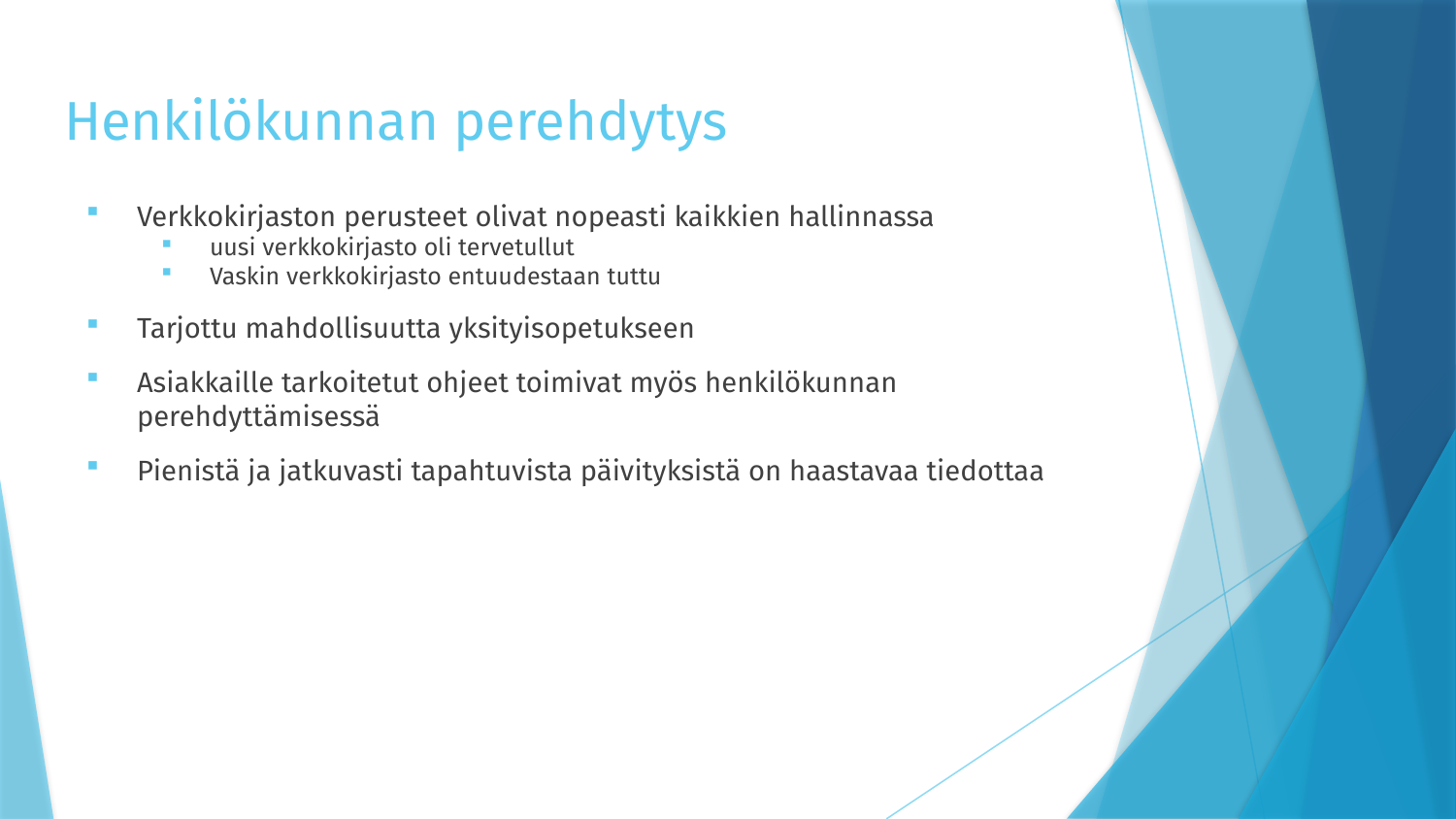

# Henkilökunnan perehdytys
Verkkokirjaston perusteet olivat nopeasti kaikkien hallinnassa
uusi verkkokirjasto oli tervetullut
Vaskin verkkokirjasto entuudestaan tuttu
Tarjottu mahdollisuutta yksityisopetukseen
Asiakkaille tarkoitetut ohjeet toimivat myös henkilökunnan perehdyttämisessä
Pienistä ja jatkuvasti tapahtuvista päivityksistä on haastavaa tiedottaa